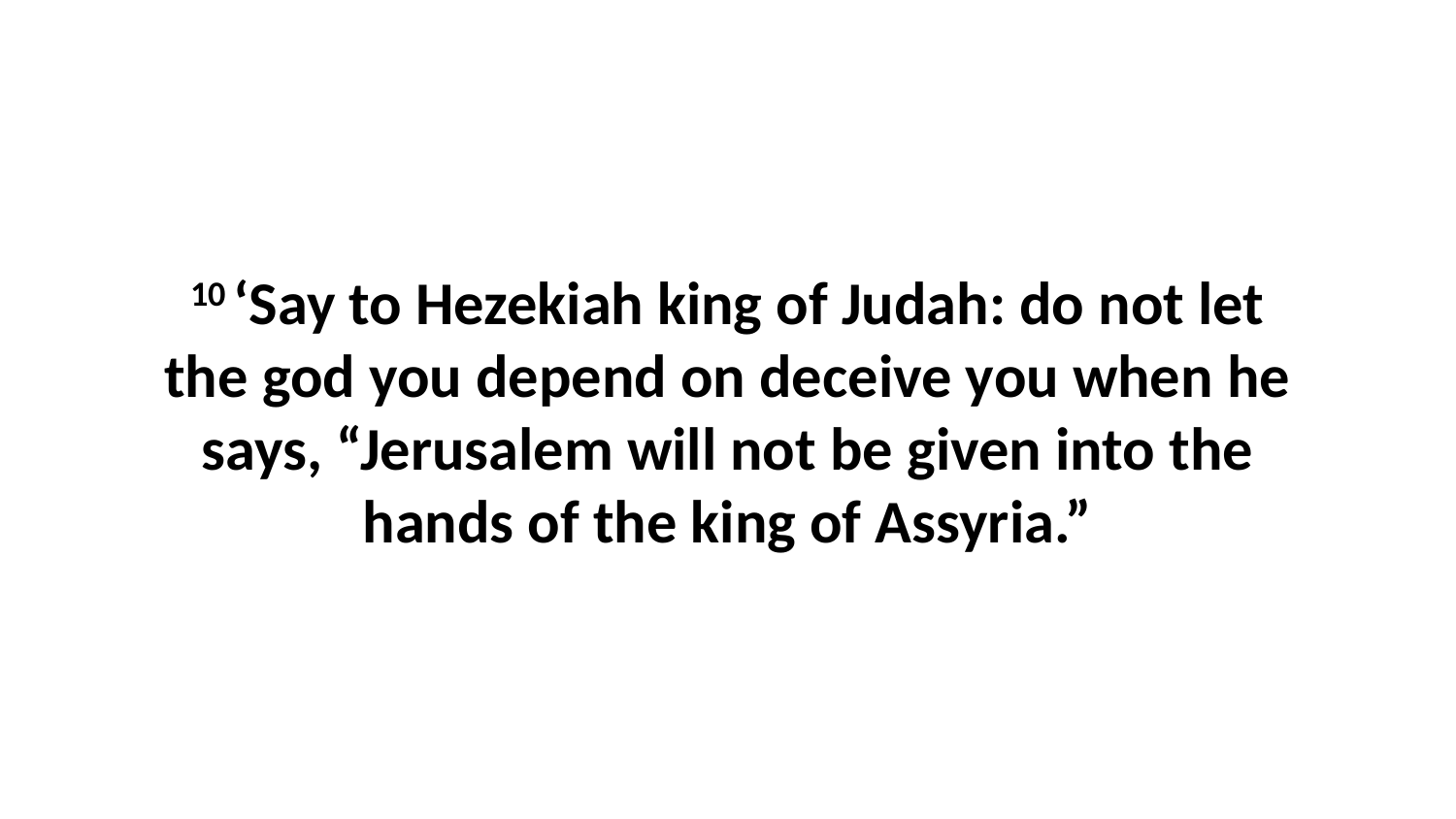

10 ‘Say to Hezekiah king of Judah: do not let the god you depend on deceive you when he says, “Jerusalem will not be given into the hands of the king of Assyria.”